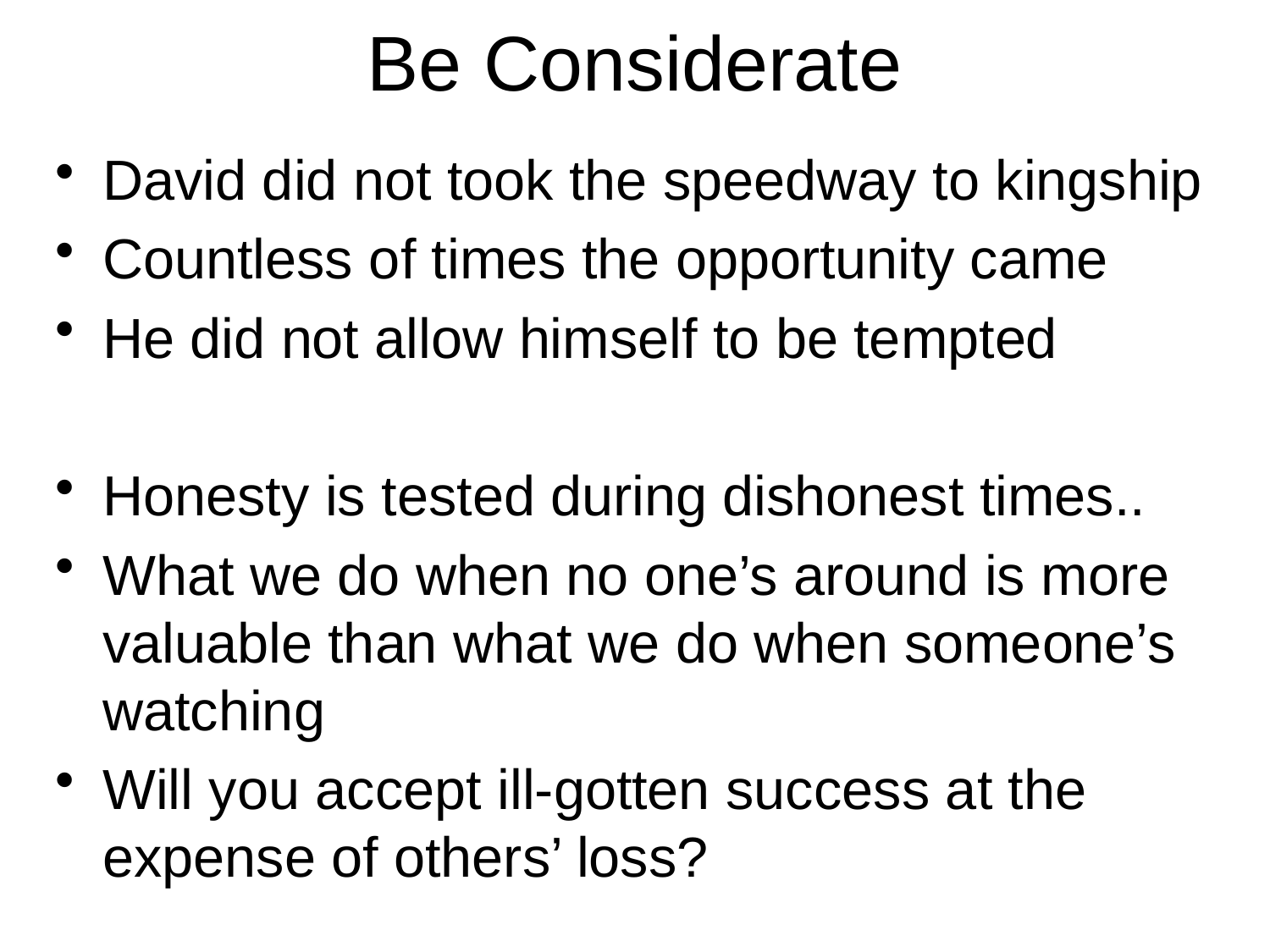

# Be Considerate
David did not took the speedway to kingship
Countless of times the opportunity came
He did not allow himself to be tempted

Honesty is tested during dishonest times..
What we do when no one’s around is more valuable than what we do when someone’s watching
Will you accept ill-gotten success at the expense of others’ loss?